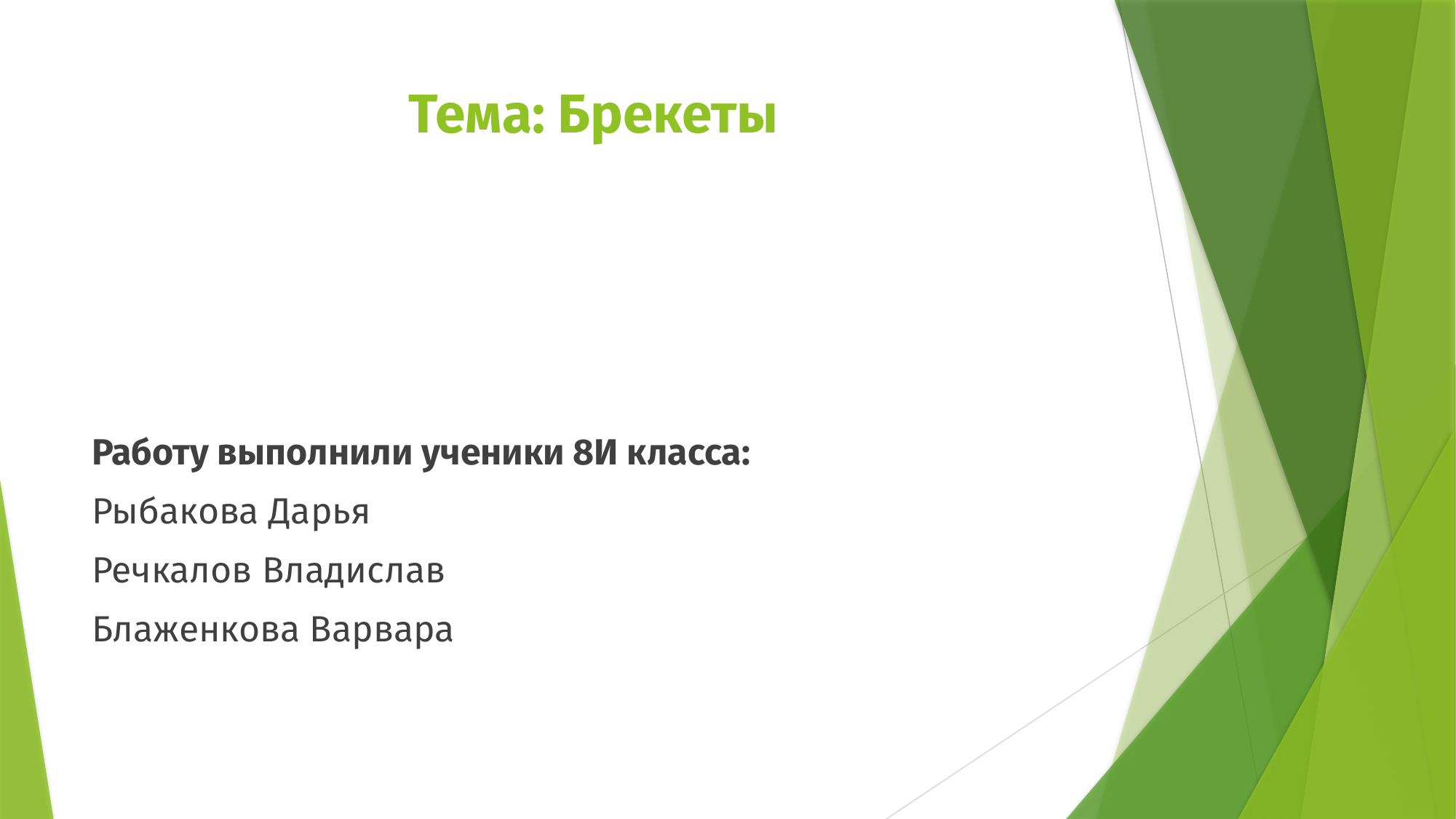

# Тема: Брекеты
Работу выполнили ученики 8И класса:
Рыбакова Дарья
Речкалов Владислав
Блаженкова Варвара